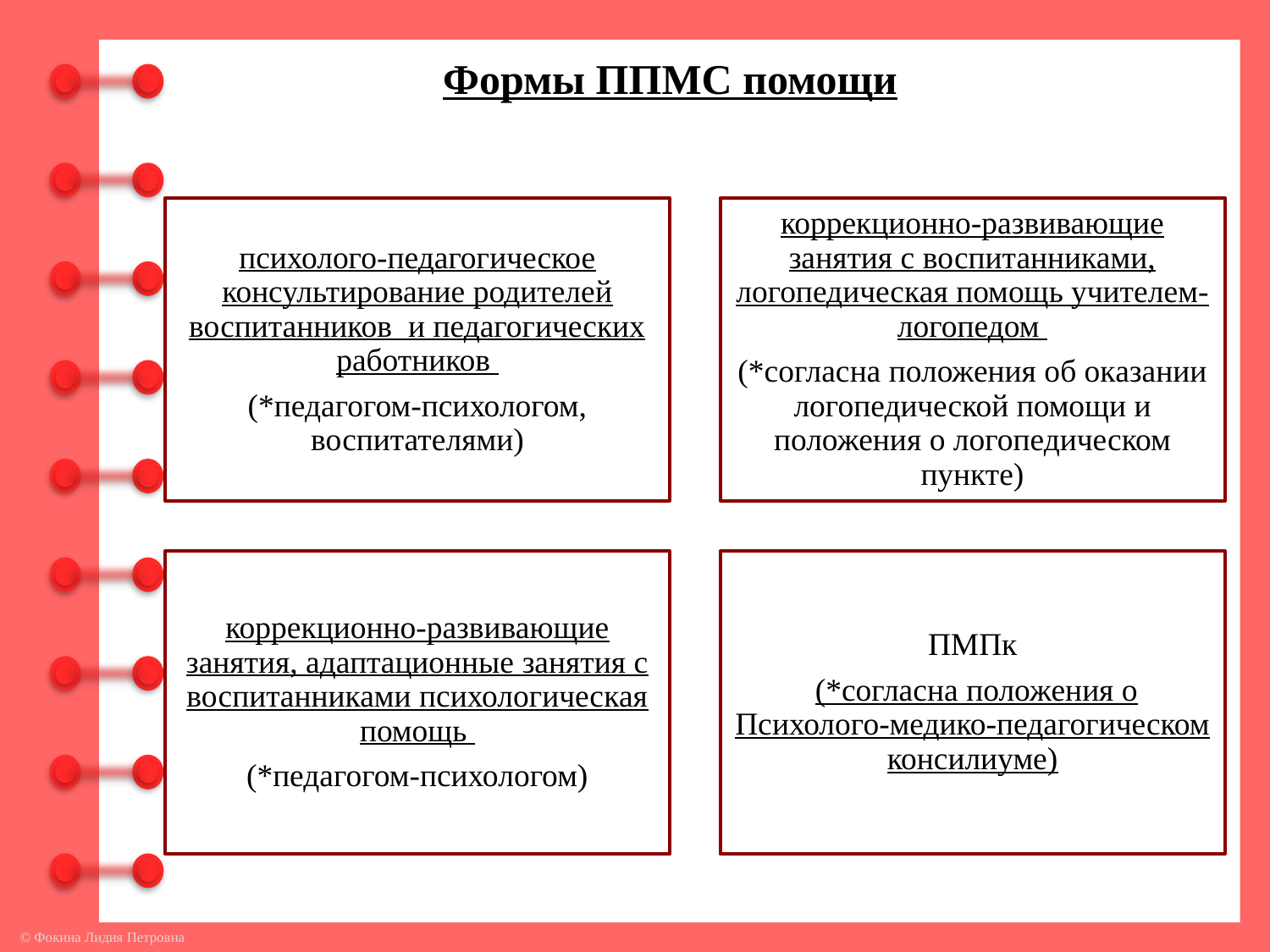

Формы ППМС помощи
психолого-педагогическое консультирование родителей воспитанников  и педагогических работников
(*педагогом-психологом, воспитателями)
коррекционно-развивающие занятия с воспитанниками, логопедическая помощь учителем-логопедом
(*согласна положения об оказании логопедической помощи и положения о логопедическом пункте)
коррекционно-развивающие занятия, адаптационные занятия с воспитанниками психологическая помощь
(*педагогом-психологом)
ПМПк
 (*согласна положения о Психолого-медико-педагогическом консилиуме)